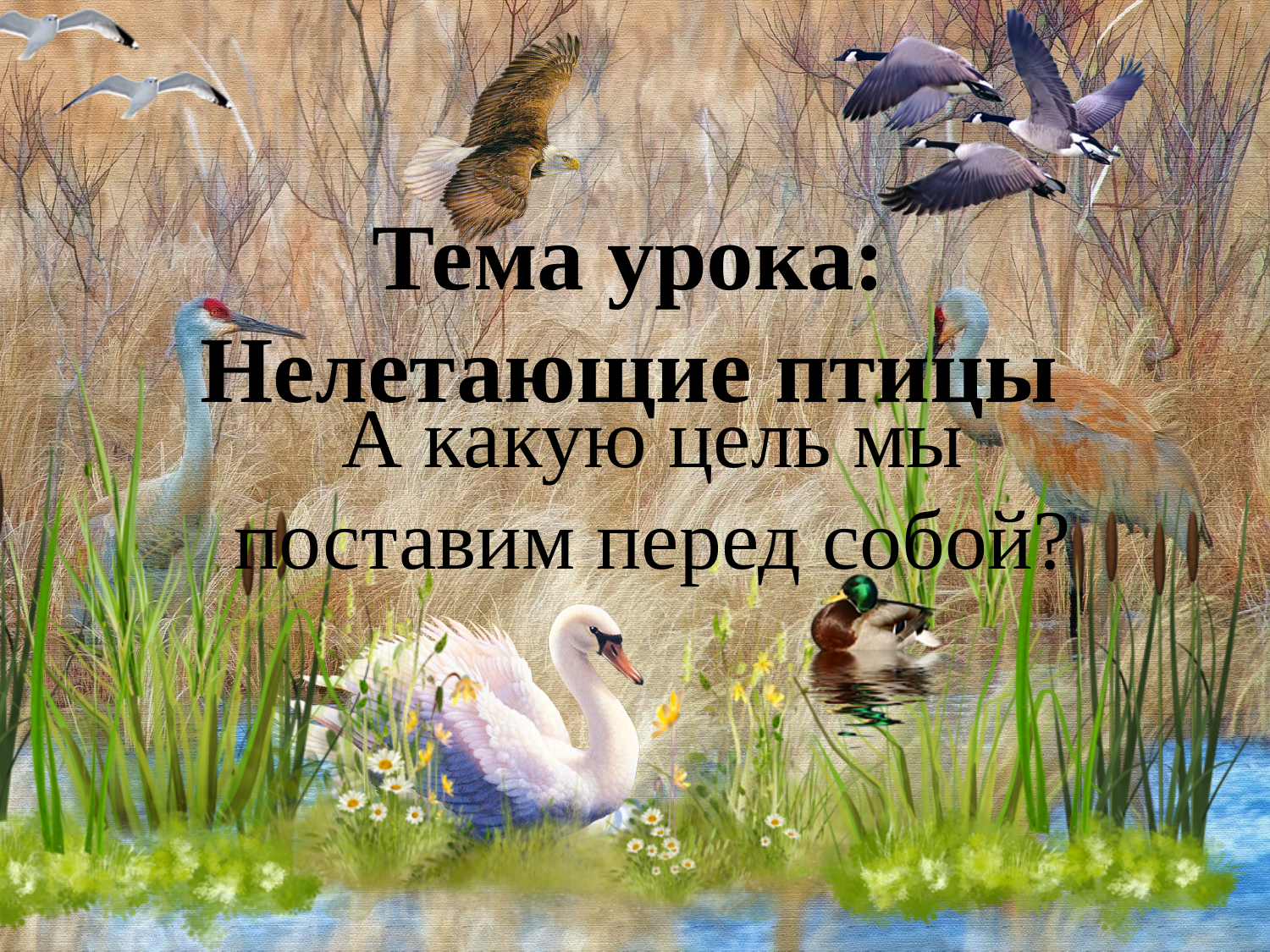

# Тема урока: Нелетающие птицы
А какую цель мы поставим перед собой?